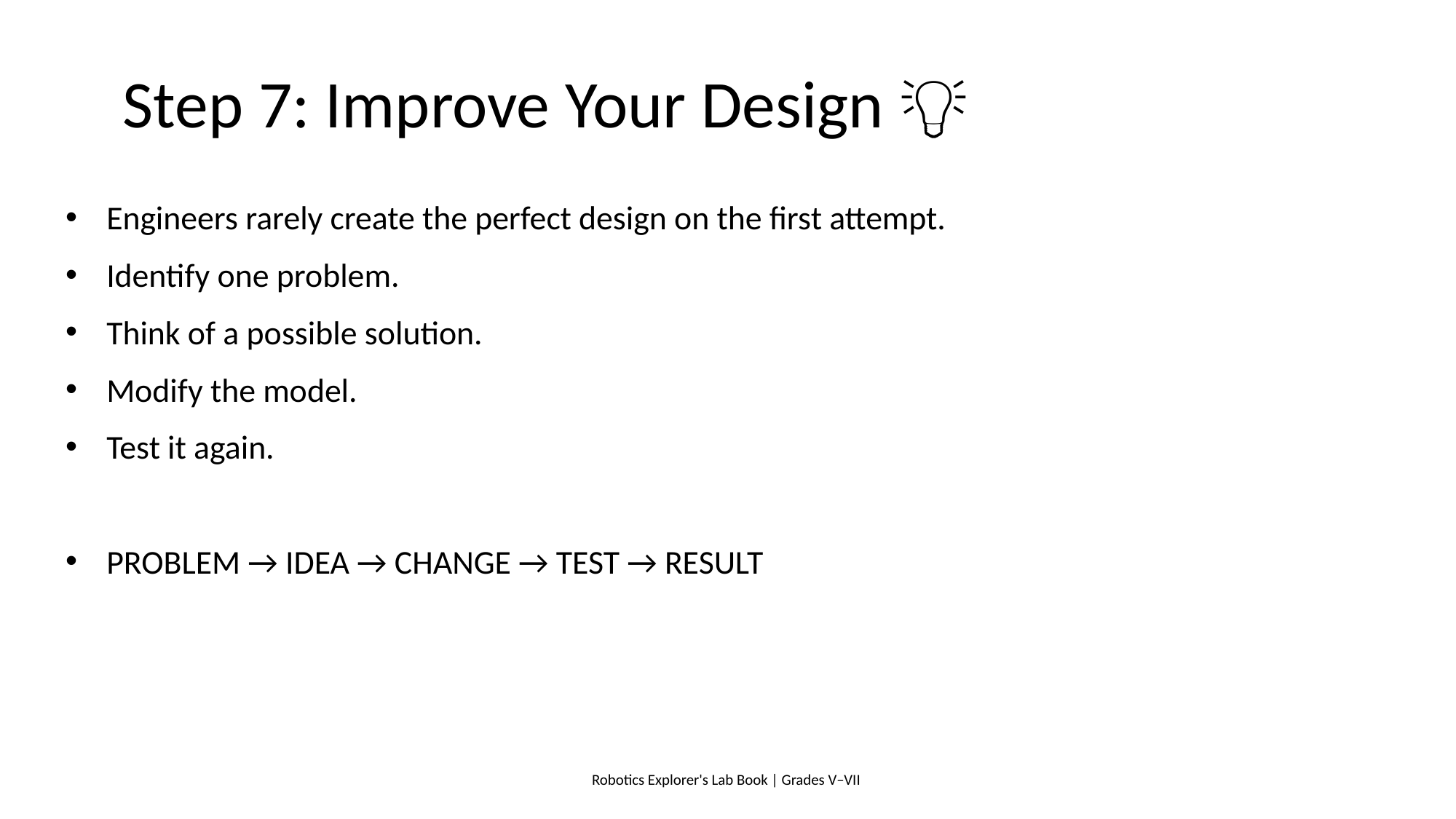

# Step 7: Improve Your Design 💡
Engineers rarely create the perfect design on the first attempt.
Identify one problem.
Think of a possible solution.
Modify the model.
Test it again.

PROBLEM → IDEA → CHANGE → TEST → RESULT
Robotics Explorer's Lab Book | Grades V–VII